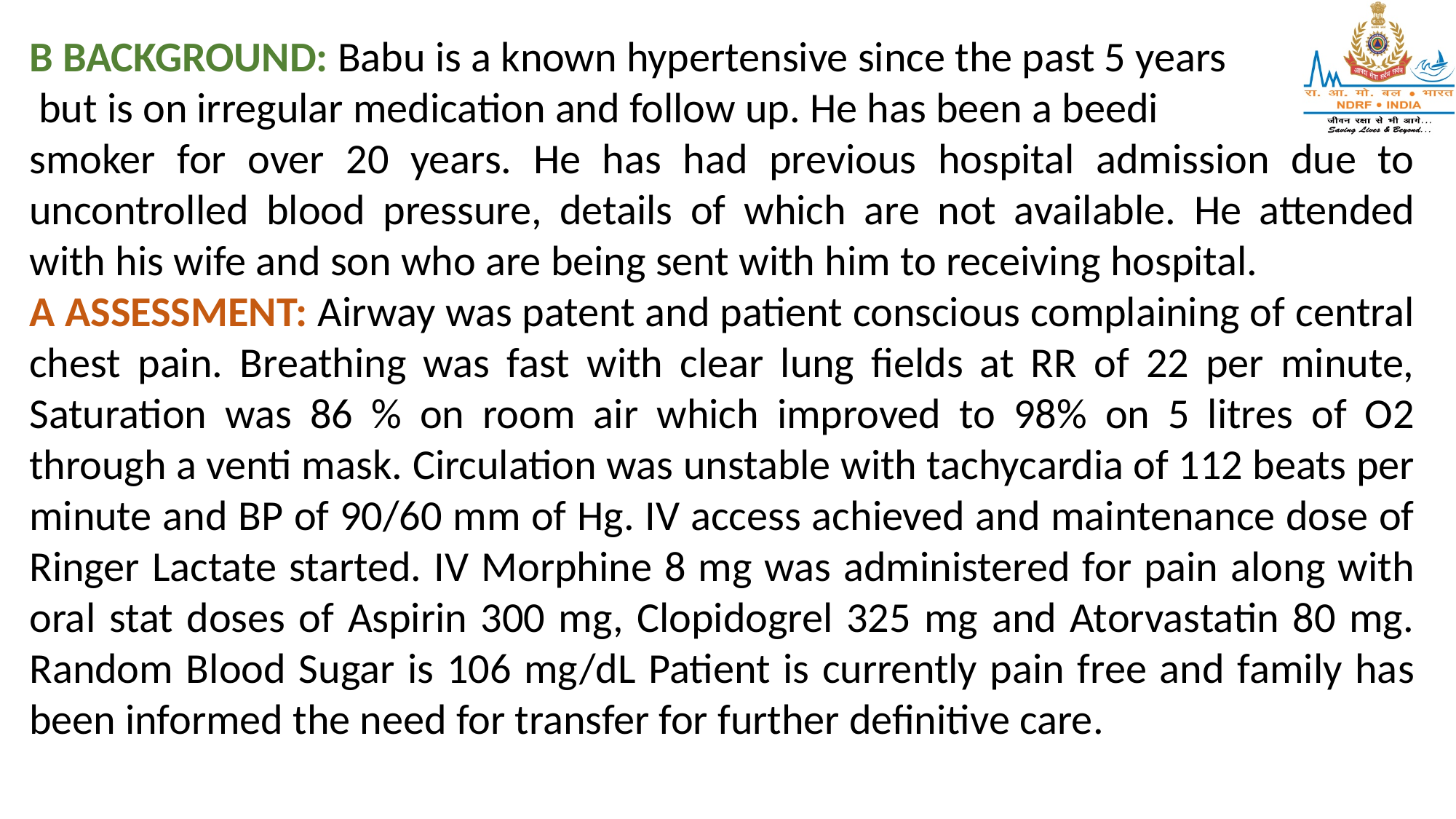

B BACKGROUND: Babu is a known hypertensive since the past 5 years
 but is on irregular medication and follow up. He has been a beedi
smoker for over 20 years. He has had previous hospital admission due to uncontrolled blood pressure, details of which are not available. He attended with his wife and son who are being sent with him to receiving hospital.
A ASSESSMENT: Airway was patent and patient conscious complaining of central chest pain. Breathing was fast with clear lung fields at RR of 22 per minute, Saturation was 86 % on room air which improved to 98% on 5 litres of O2 through a venti mask. Circulation was unstable with tachycardia of 112 beats per minute and BP of 90/60 mm of Hg. IV access achieved and maintenance dose of Ringer Lactate started. IV Morphine 8 mg was administered for pain along with oral stat doses of Aspirin 300 mg, Clopidogrel 325 mg and Atorvastatin 80 mg. Random Blood Sugar is 106 mg/dL Patient is currently pain free and family has been informed the need for transfer for further definitive care.